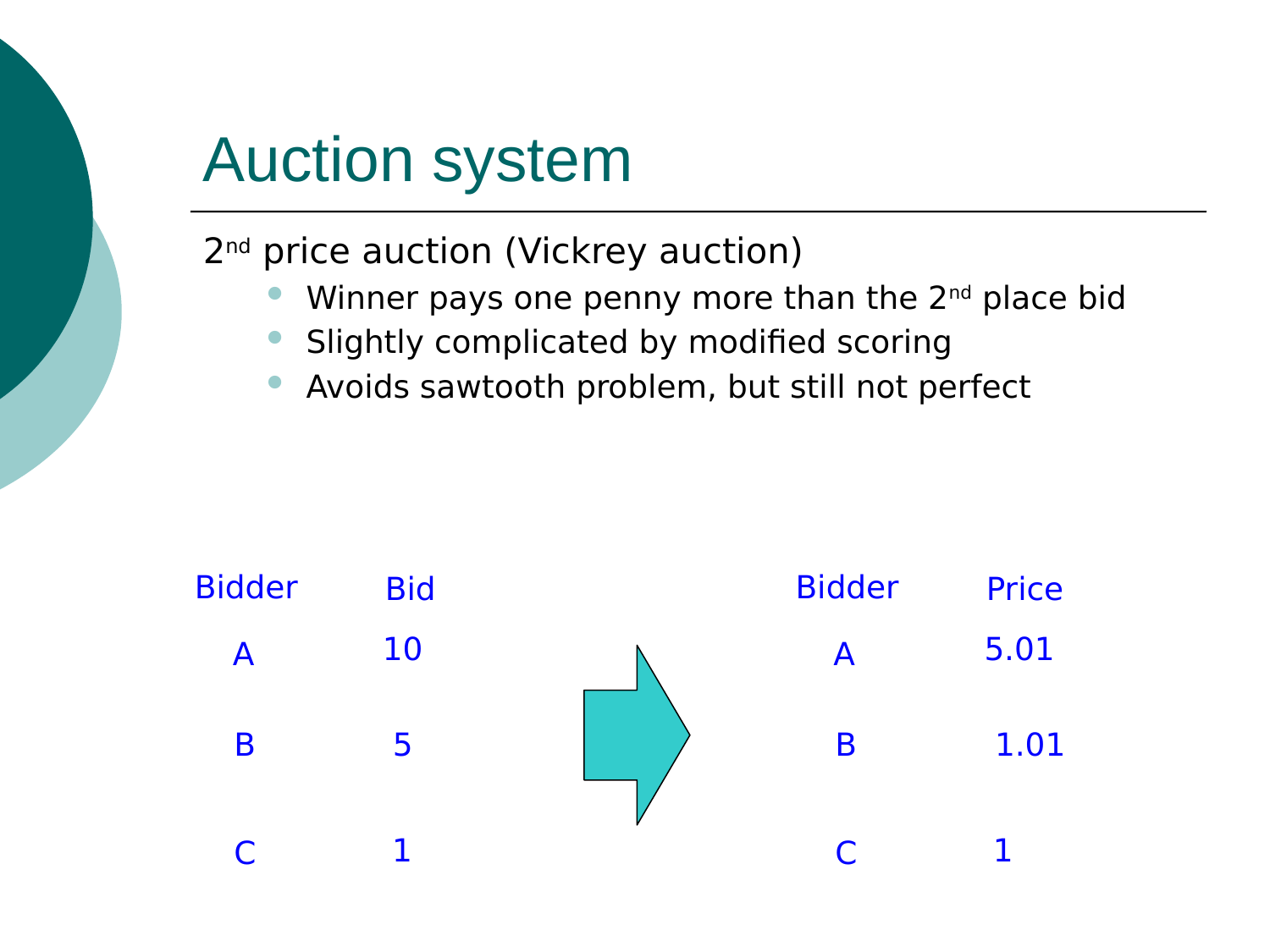

# Auction system
2nd price auction (Vickrey auction)
Winner pays one penny more than the 2nd place bid
Slightly complicated by modified scoring
Avoids sawtooth problem, but still not perfect
Bidder
Bidder
Bid
Price
10
5.01
A
A

B
5
B
1.01
1
1
C
C